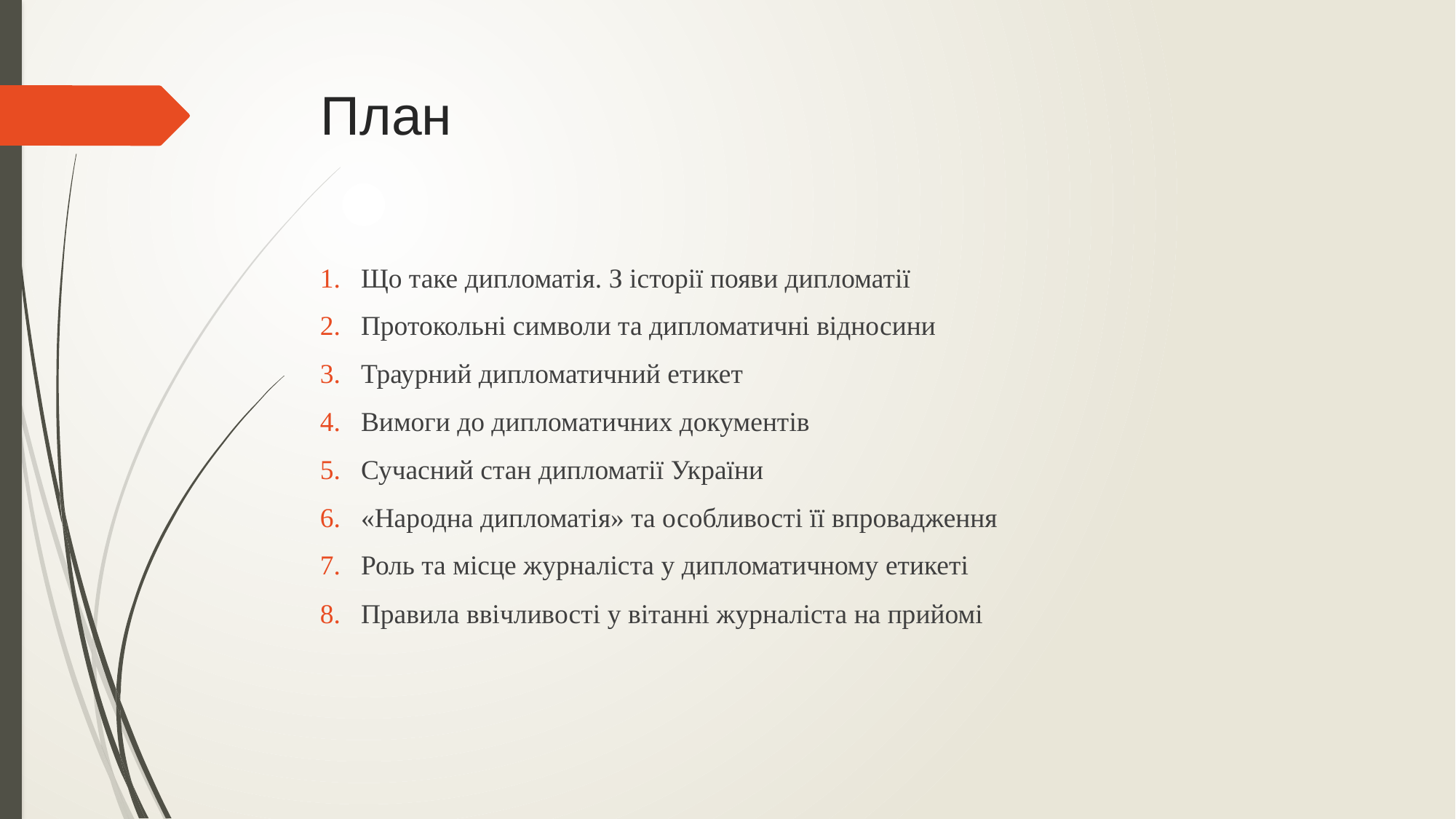

# План
Що таке дипломатія. З історії появи дипломатії
Протокольні символи та дипломатичні відносини
Траурний дипломатичний етикет
Вимоги до дипломатичних документів
Сучасний стан дипломатії України
«Народна дипломатія» та особливості її впровадження
Роль та місце журналіста у дипломатичному етикеті
Правила ввічливості у вітанні журналіста на прийомі